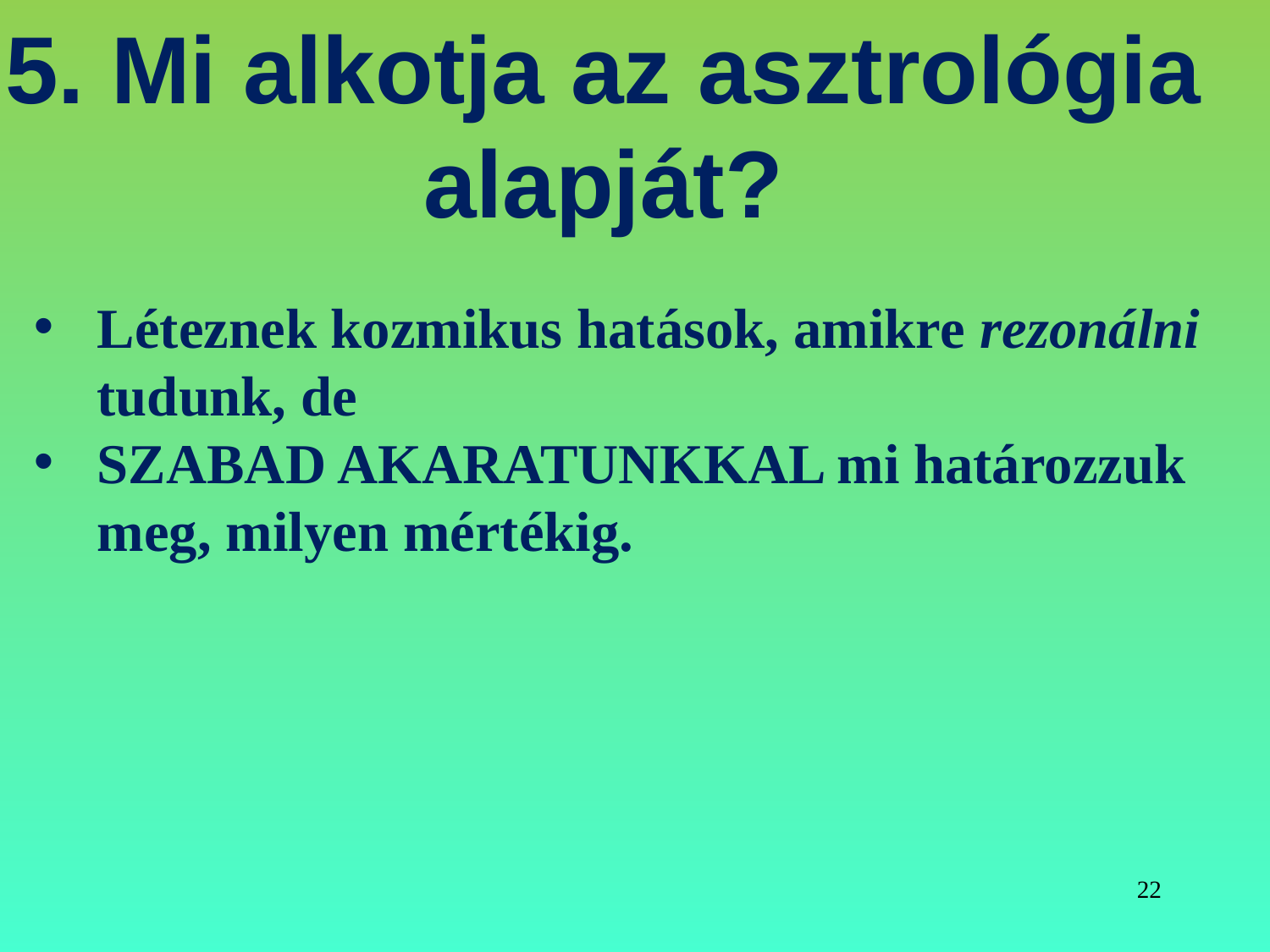

# 5. Mi alkotja az asztrológia alapját?
Léteznek kozmikus hatások, amikre rezonálni tudunk, de
SZABAD AKARATUNKKAL mi határozzuk meg, milyen mértékig.

22